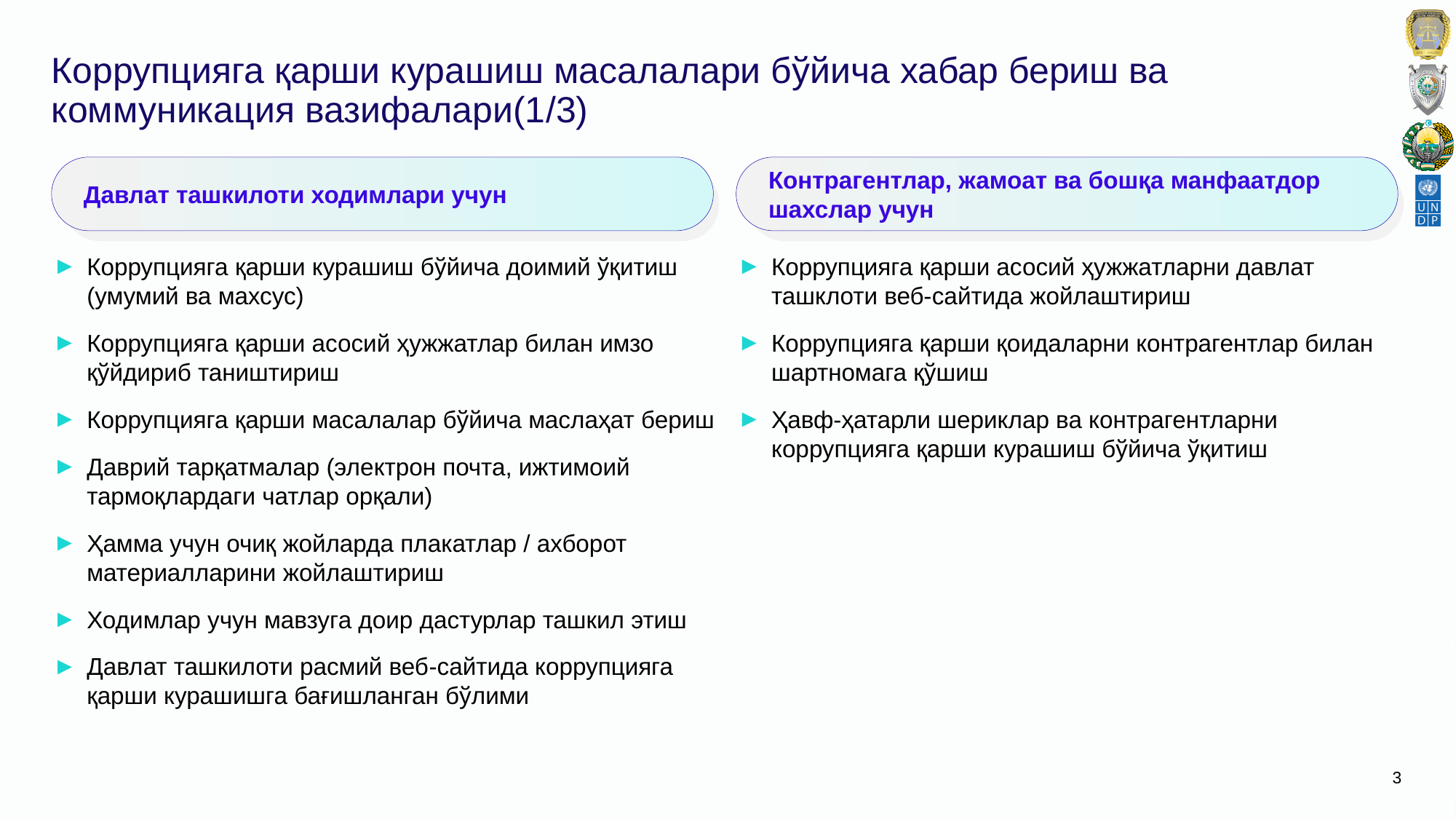

# Коррупцияга қарши курашиш масалалари бўйича хабар бериш ва коммуникация вазифалари(1/3)
Давлат ташкилоти ходимлари учун

Контрагентлар, жамоат ва бошқа манфаатдор шахслар учун

Коррупцияга қарши курашиш бўйича доимий ўқитиш (умумий ва махсус)
Коррупцияга қарши асосий ҳужжатлар билан имзо қўйдириб таништириш
Коррупцияга қарши масалалар бўйича маслаҳат бериш
Даврий тарқатмалар (электрон почта, ижтимоий тармоқлардаги чатлар орқали)
Ҳамма учун очиқ жойларда плакатлар / ахборот материалларини жойлаштириш
Ходимлар учун мавзуга доир дастурлар ташкил этиш
Давлат ташкилоти расмий веб-сайтида коррупцияга қарши курашишга бағишланган бўлими
Коррупцияга қарши асосий ҳужжатларни давлат ташклоти веб-сайтида жойлаштириш
Коррупцияга қарши қоидаларни контрагентлар билан шартномага қўшиш
Ҳавф-ҳатарли шериклар ва контрагентларни коррупцияга қарши курашиш бўйича ўқитиш